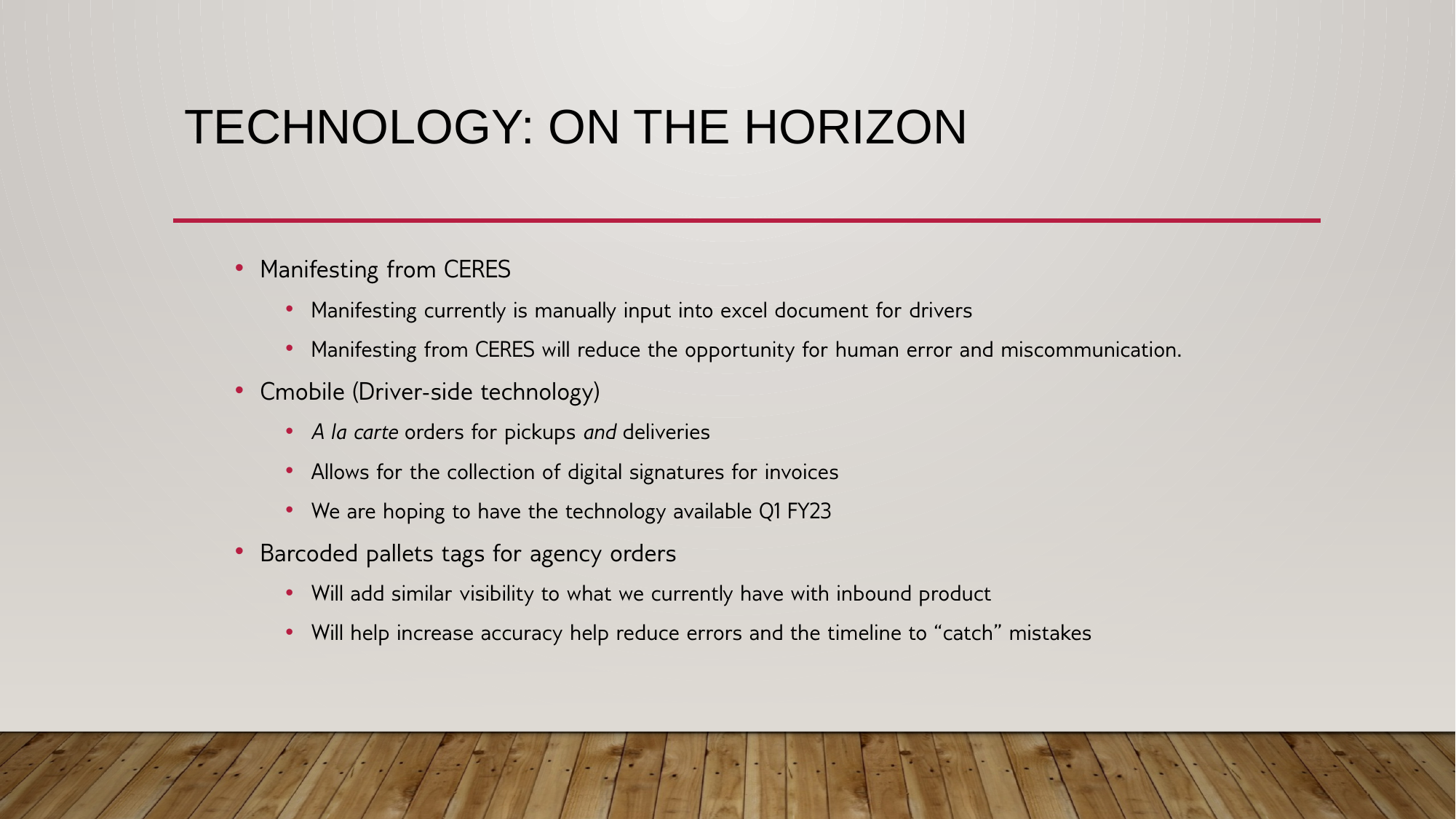

# Technology: On the Horizon
Manifesting from CERES
Manifesting currently is manually input into excel document for drivers
Manifesting from CERES will reduce the opportunity for human error and miscommunication.
Cmobile (Driver-side technology)
A la carte orders for pickups and deliveries
Allows for the collection of digital signatures for invoices
We are hoping to have the technology available Q1 FY23
Barcoded pallets tags for agency orders
Will add similar visibility to what we currently have with inbound product
Will help increase accuracy help reduce errors and the timeline to “catch” mistakes